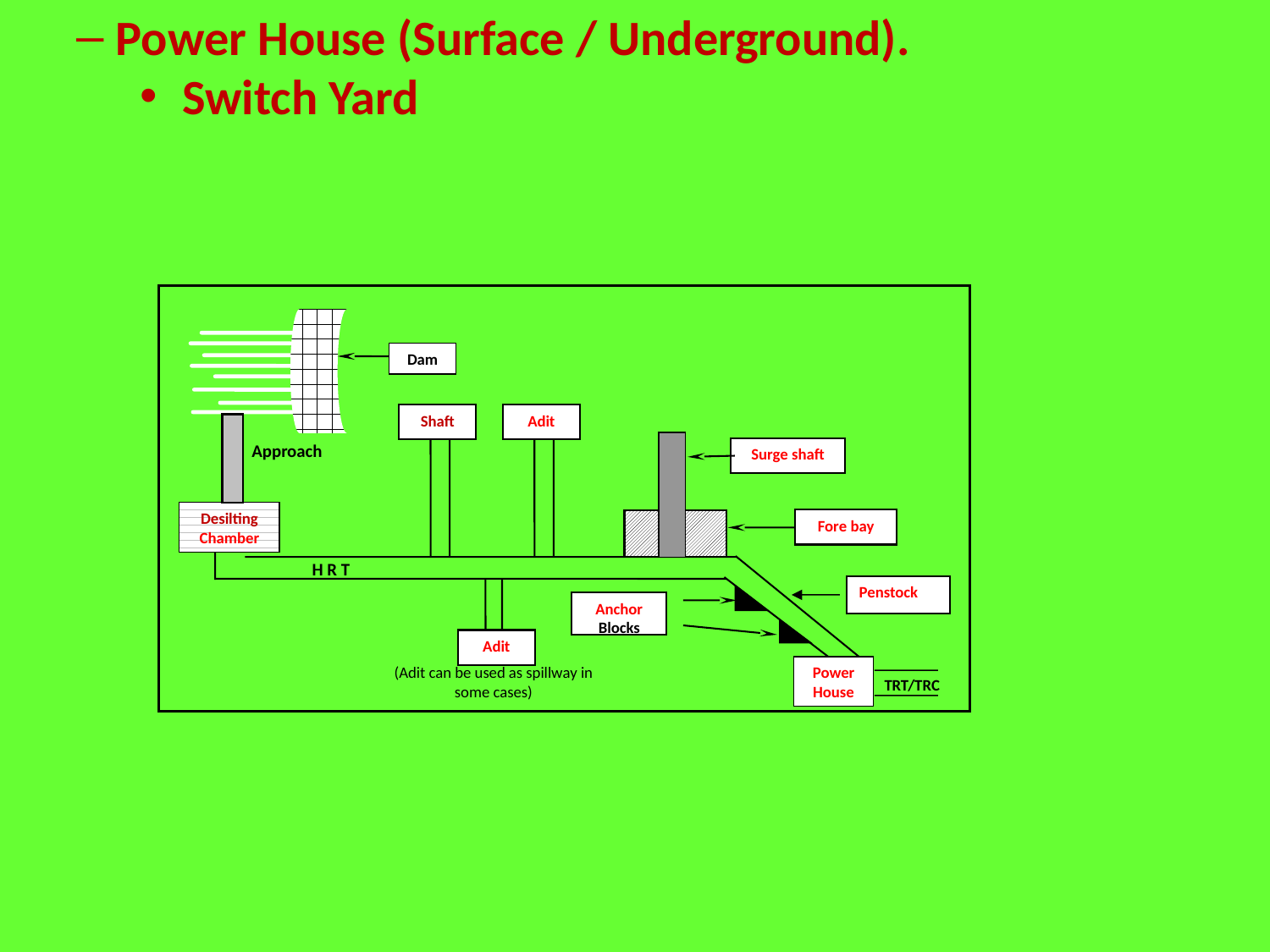

# Hydroelectric Projects
Power House (Surface / Underground).
 Switch Yard

Dam

Shaft

Adit

Surge shaft

Desilting Chamber
Fore bay

Penstock

Power House
(Adit can be used as spillway in some cases)
TRT/TRC

Approach

H R T

Anchor Blocks
Adit